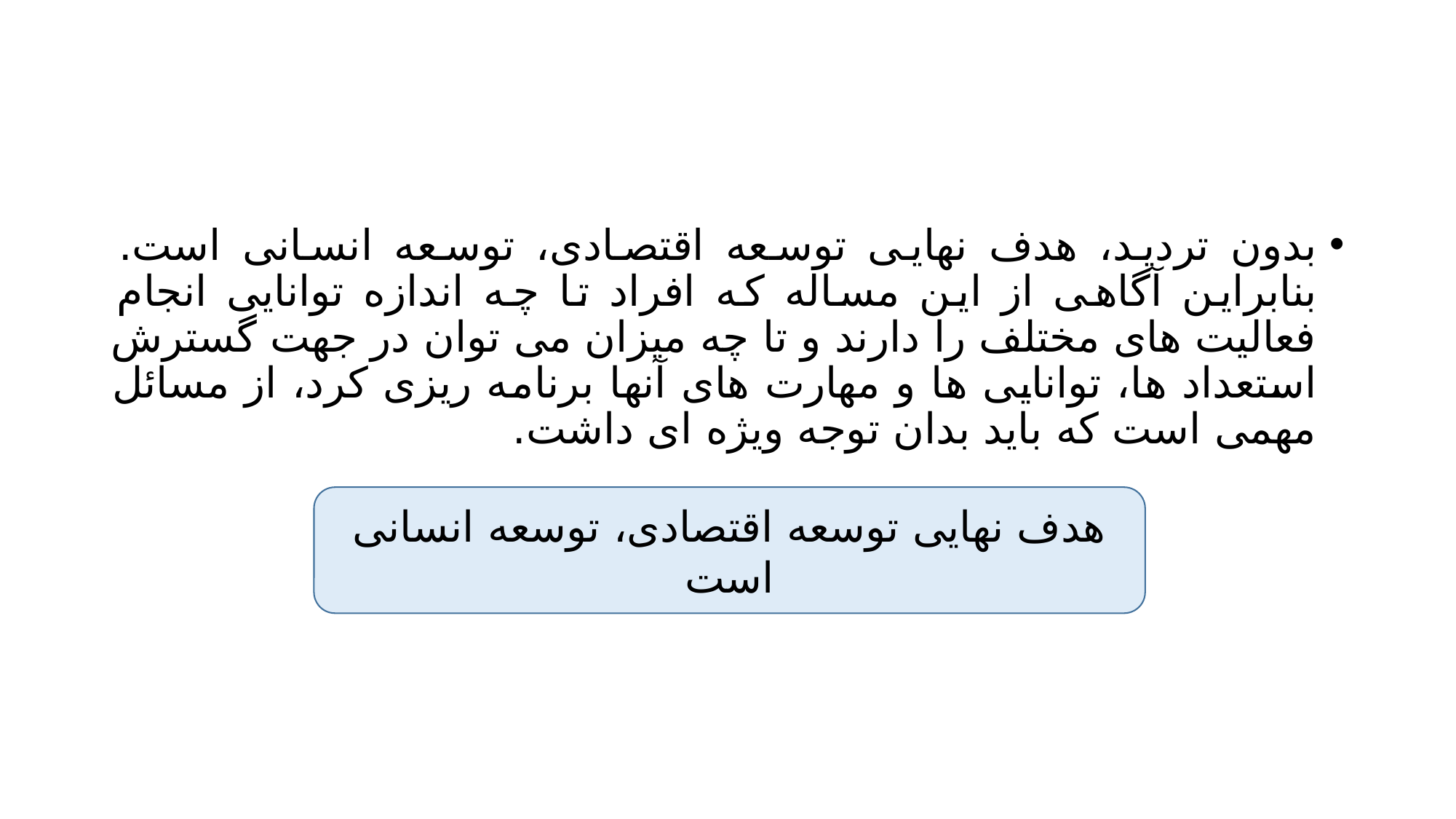

#
بدون تردید، هدف نهایی توسعه اقتصادی، توسعه انسانی است. بنابراین آگاهی از این مساله که افراد تا چه اندازه توانایی انجام فعالیت های مختلف را دارند و تا چه میزان می توان در جهت گسترش استعداد ها، توانایی ها و مهارت های آنها برنامه ریزی کرد، از مسائل مهمی است که باید بدان توجه ویژه ای داشت.

هدف نهایی توسعه اقتصادی، توسعه انسانی است